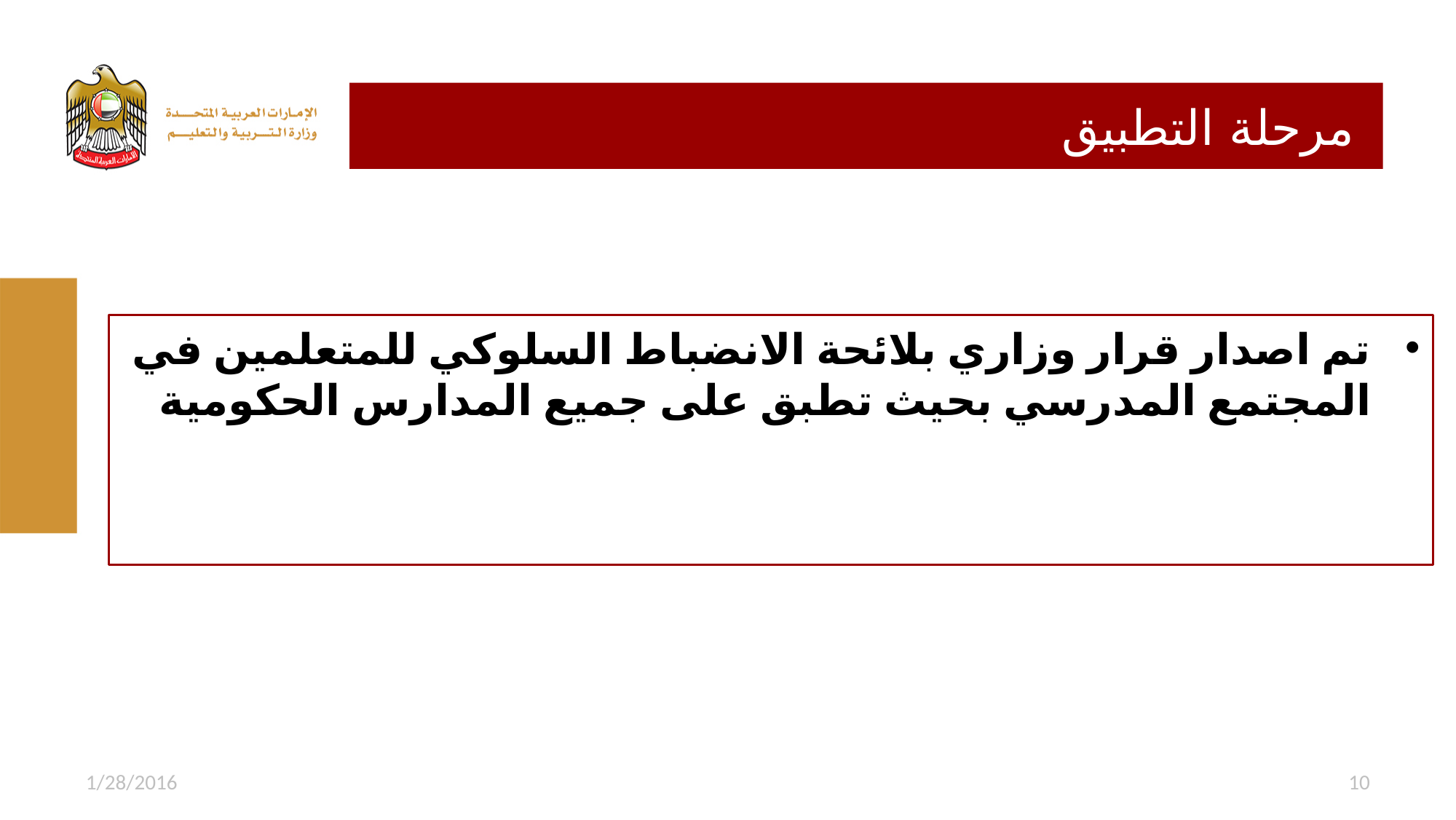

# مرحلة التطبيق
تم اصدار قرار وزاري بلائحة الانضباط السلوكي للمتعلمين في المجتمع المدرسي بحيث تطبق على جميع المدارس الحكومية
1/28/2016
10